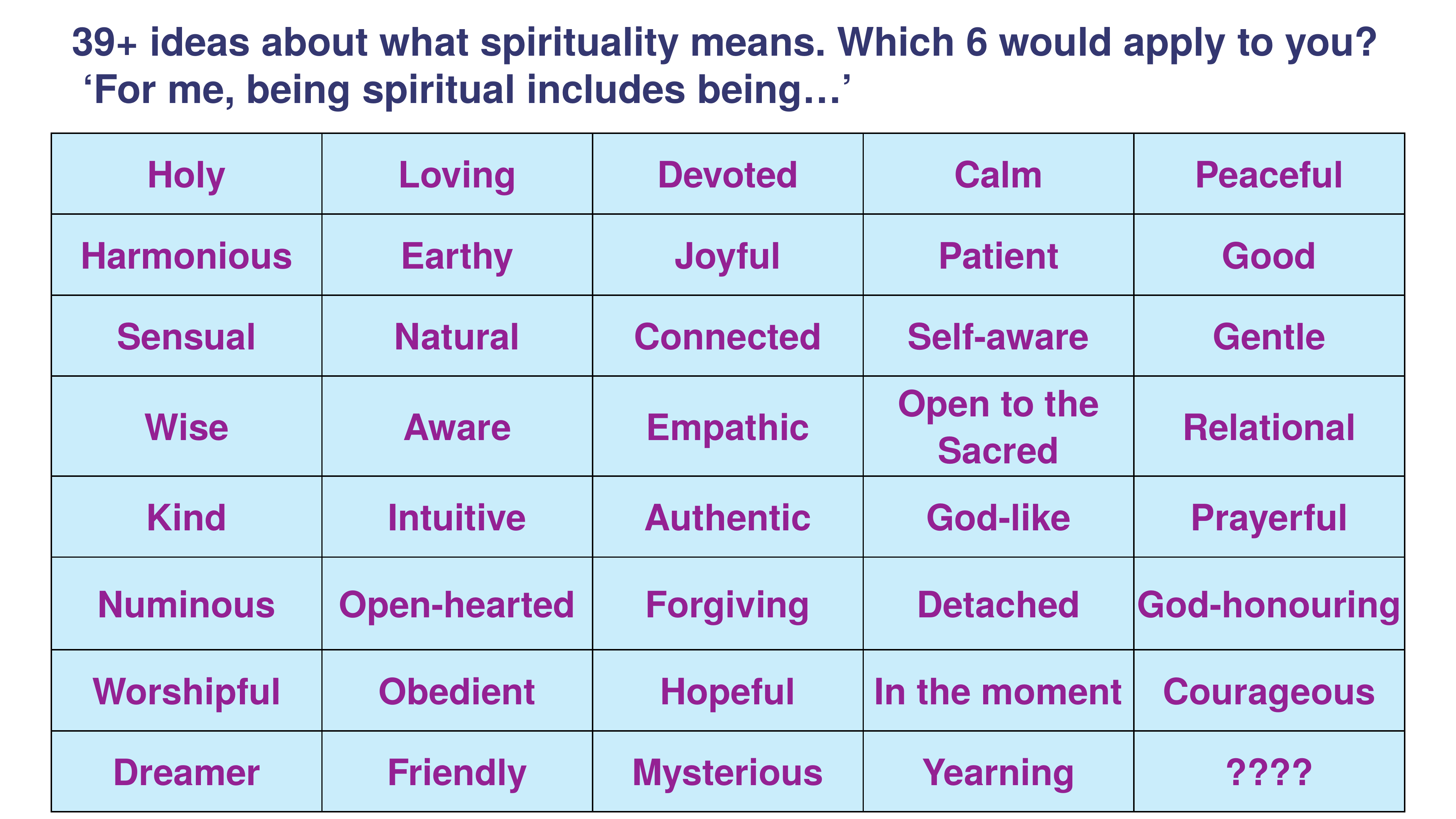

39+ ideas about what spirituality means. Which 6 would apply to you?  ‘For me, being spiritual includes being…’
| Holy | Loving | Devoted | Calm | Peaceful |
| --- | --- | --- | --- | --- |
| Harmonious | Earthy | Joyful | Patient | Good |
| Sensual | Natural | Connected | Self-aware | Gentle |
| Wise | Aware | Empathic | Open to the Sacred | Relational |
| Kind | Intuitive | Authentic | God-like | Prayerful |
| Numinous | Open-hearted | Forgiving | Detached | God-honouring |
| Worshipful | Obedient | Hopeful | In the moment | Courageous |
| Dreamer | Friendly | Mysterious | Yearning | ???? |